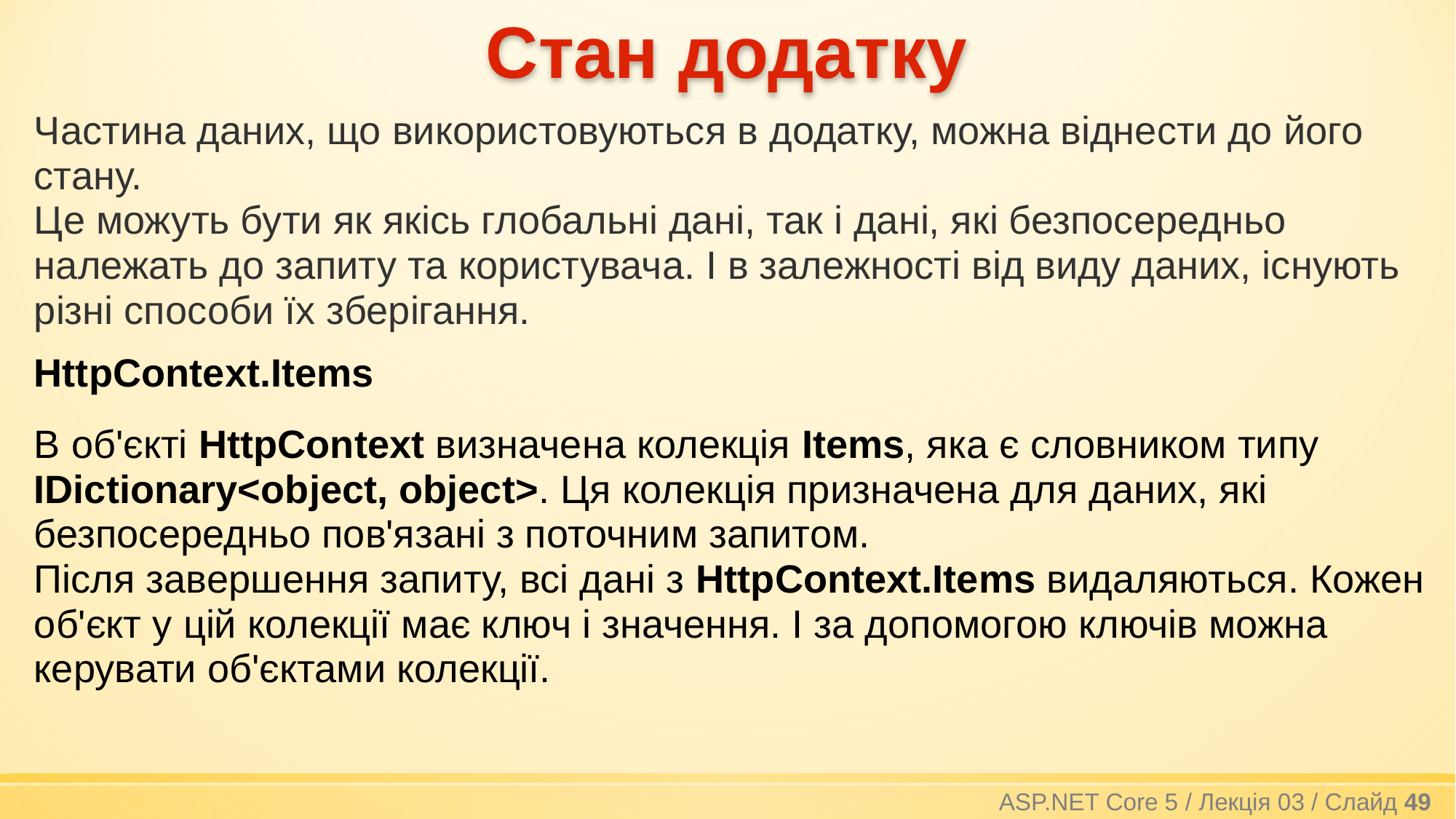

# Стан додатку
Частина даних, що використовуються в додатку, можна віднести до його стану.
Це можуть бути як якісь глобальні дані, так і дані, які безпосередньо належать до запиту та користувача. І в залежності від виду даних, існують різні способи їх зберігання.
HttpContext.Items
В об'єкті HttpContext визначена колекція Items, яка є словником типу IDictionary<object, object>. Ця колекція призначена для даних, які безпосередньо пов'язані з поточним запитом.
Після завершення запиту, всі дані з HttpContext.Items видаляються. Кожен об'єкт у цій колекції має ключ і значення. І за допомогою ключів можна керувати об'єктами колекції.
ASP.NET Core 5 / Лекція 03 / Слайд 49